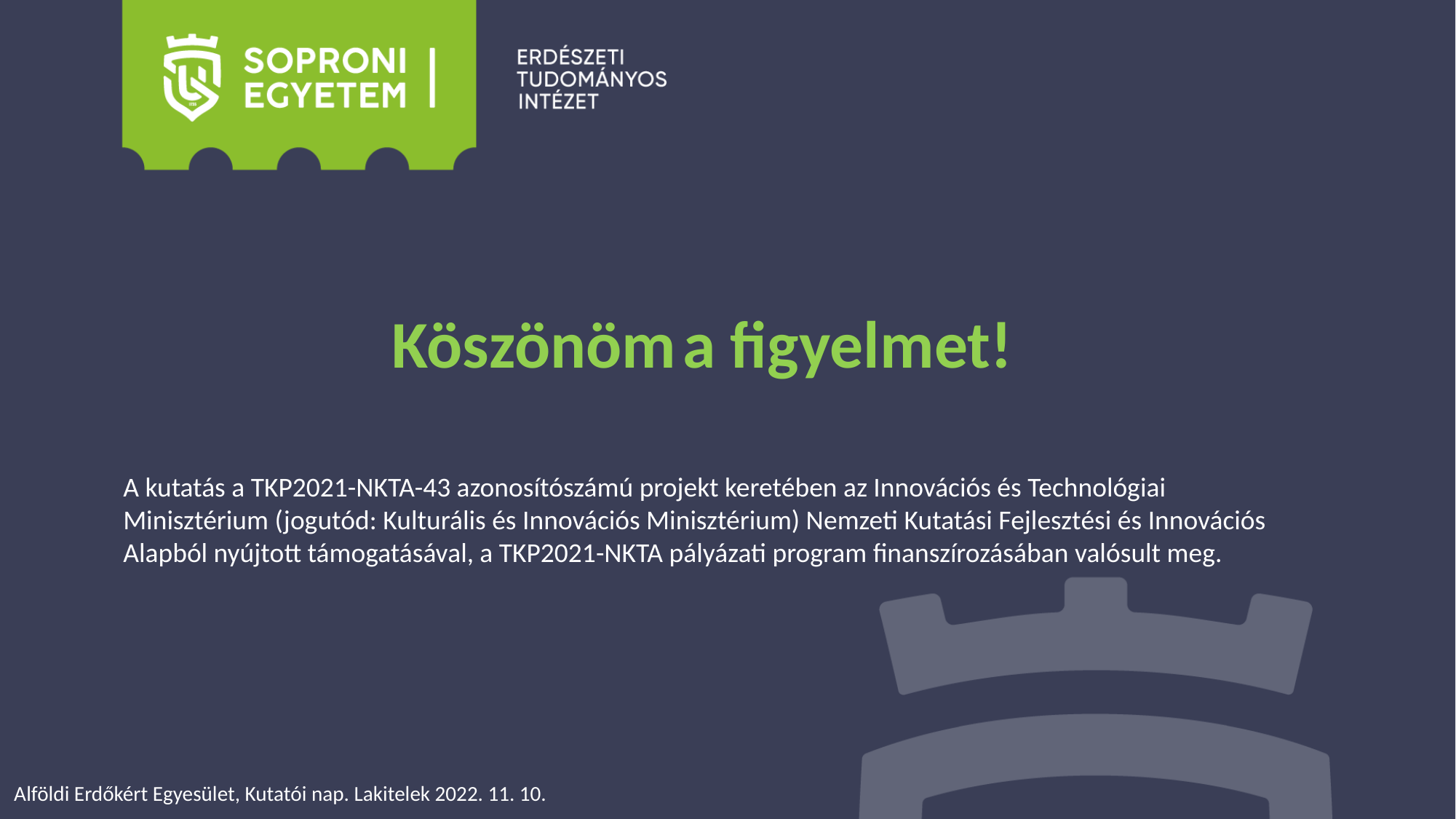

Köszönöm a figyelmet!
A kutatás a TKP2021-NKTA-43 azonosítószámú projekt keretében az Innovációs és Technológiai Minisztérium (jogutód: Kulturális és Innovációs Minisztérium) Nemzeti Kutatási Fejlesztési és Innovációs Alapból nyújtott támogatásával, a TKP2021-NKTA pályázati program finanszírozásában valósult meg.
Alföldi Erdőkért Egyesület, Kutatói nap. Lakitelek 2022. 11. 10.